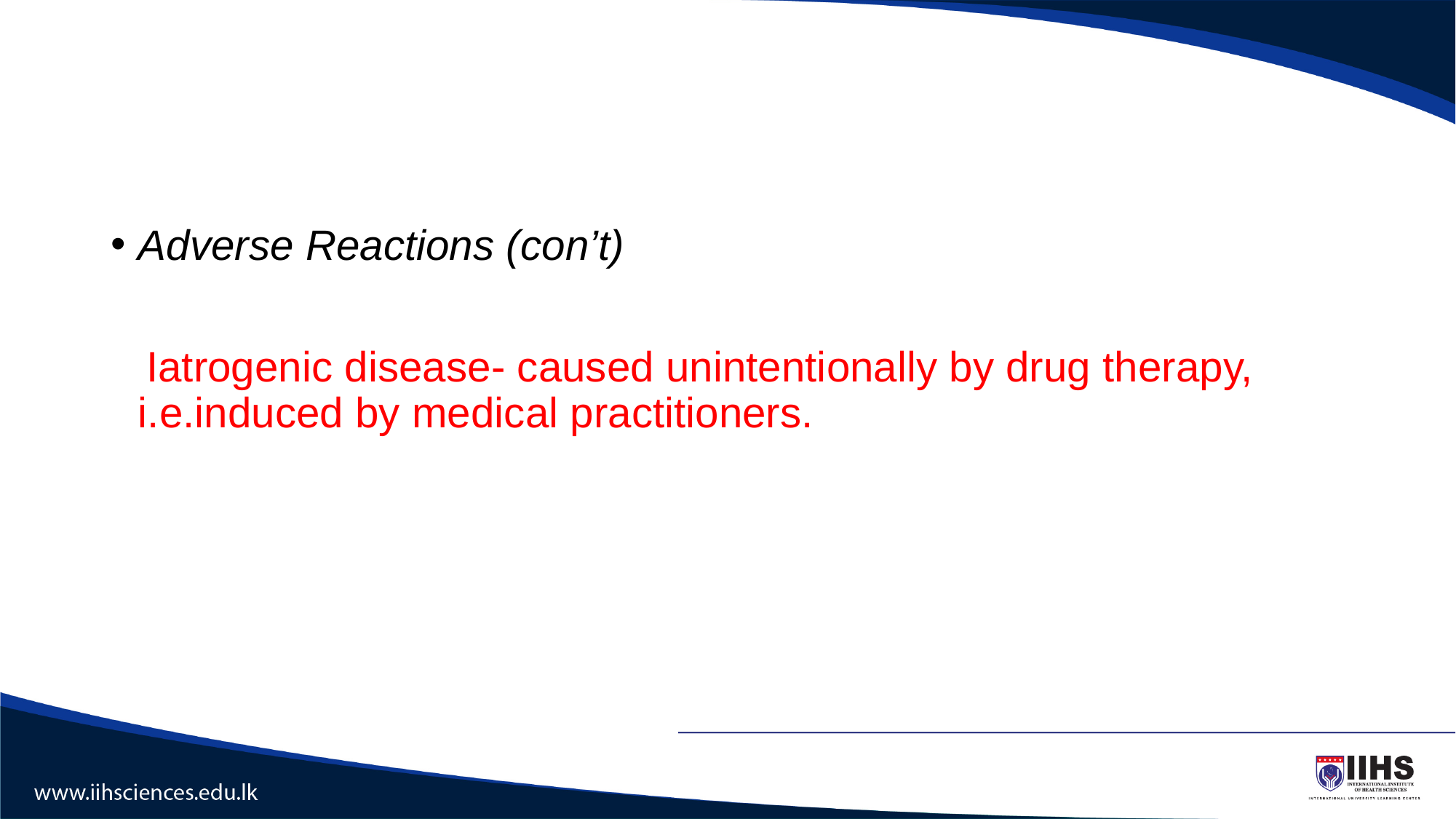

#
Adverse Reactions (con’t)

   Iatrogenic disease- caused unintentionally by drug therapy, i.e.induced by medical practitioners.